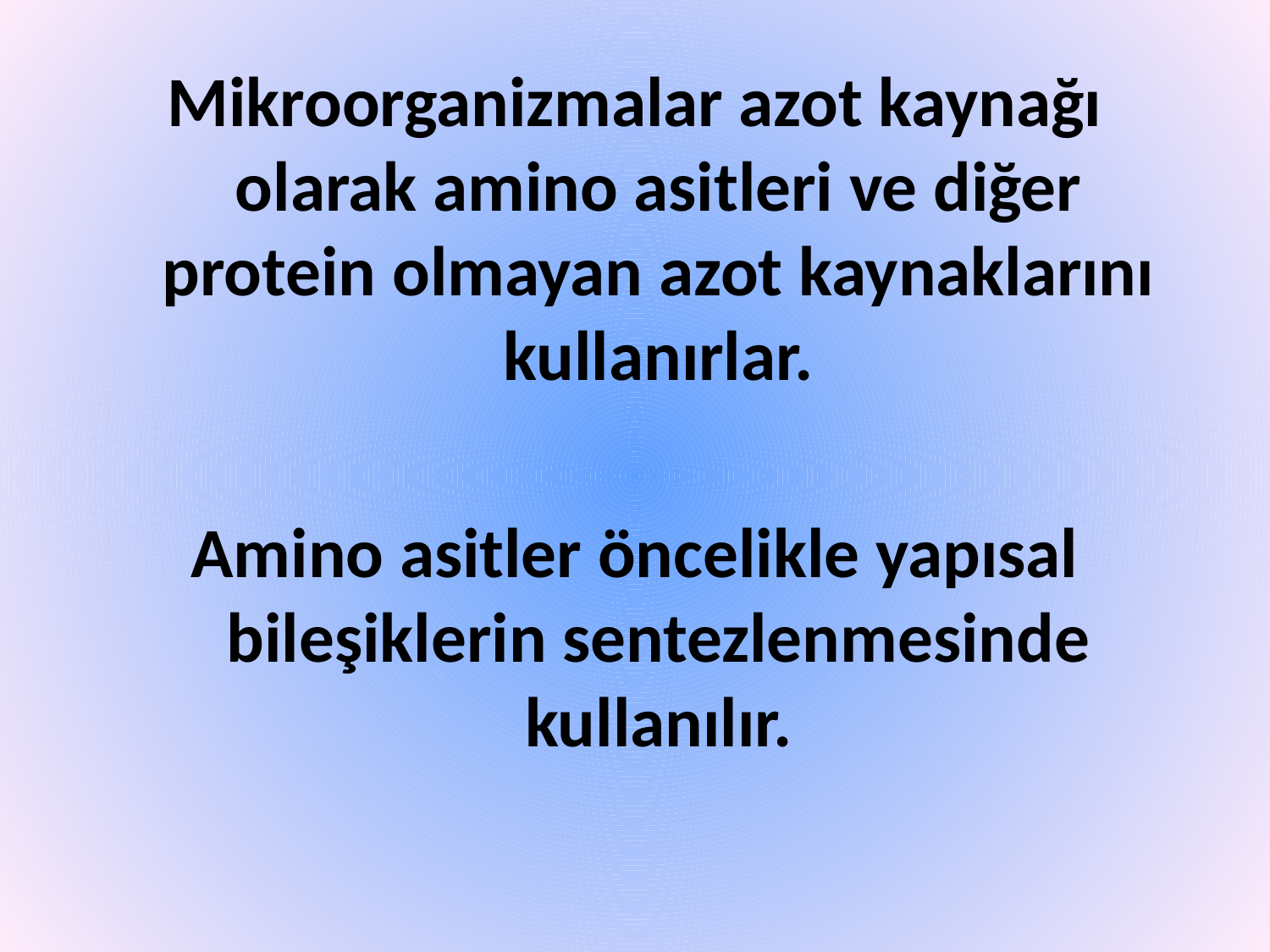

Mikroorganizmalar azot kaynağı olarak amino asitleri ve diğer protein olmayan azot kaynaklarını kullanırlar.

Amino asitler öncelikle yapısal bileşiklerin sentezlenmesinde kullanılır.